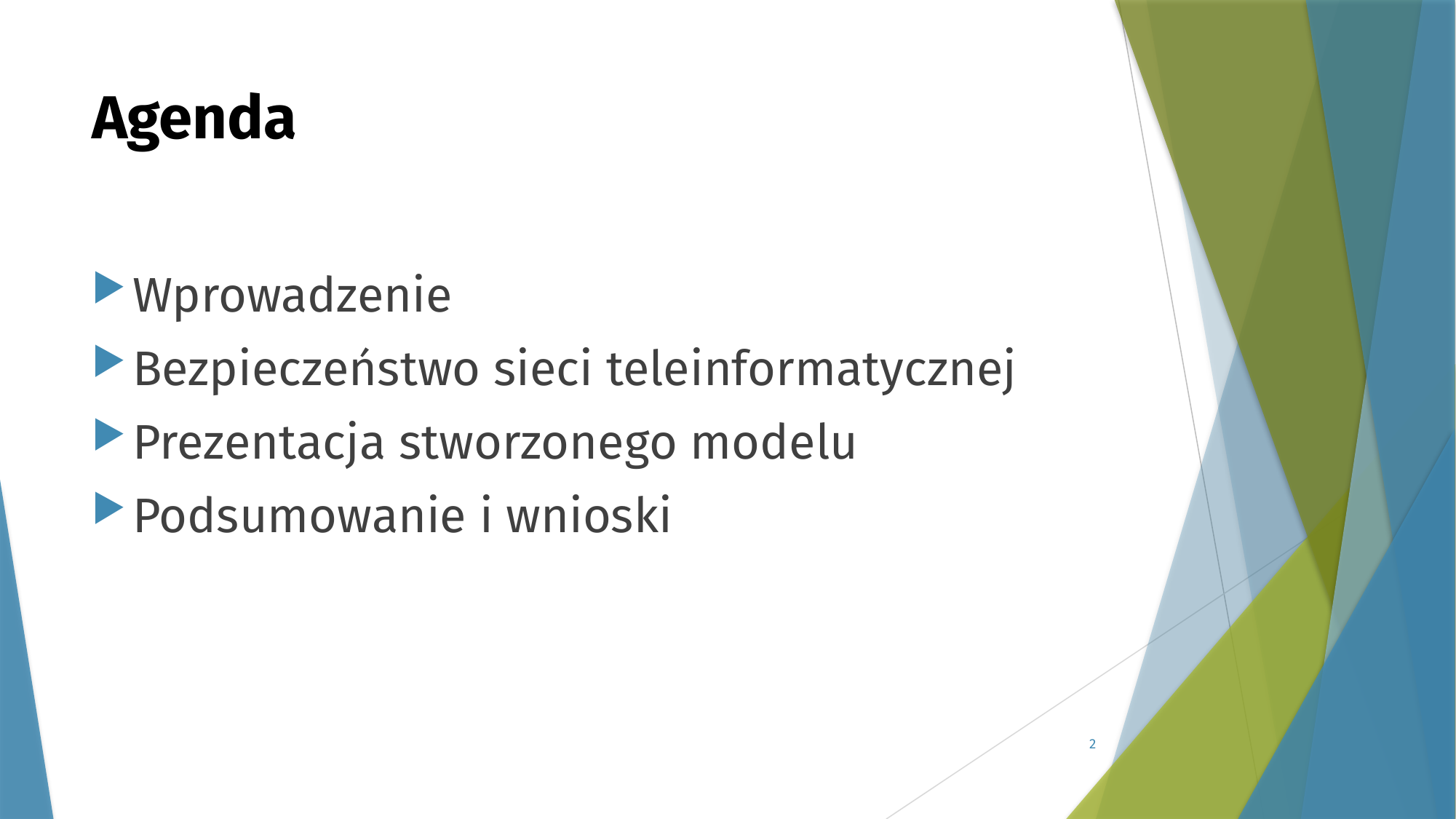

# Agenda
Wprowadzenie
Bezpieczeństwo sieci teleinformatycznej
Prezentacja stworzonego modelu
Podsumowanie i wnioski
2